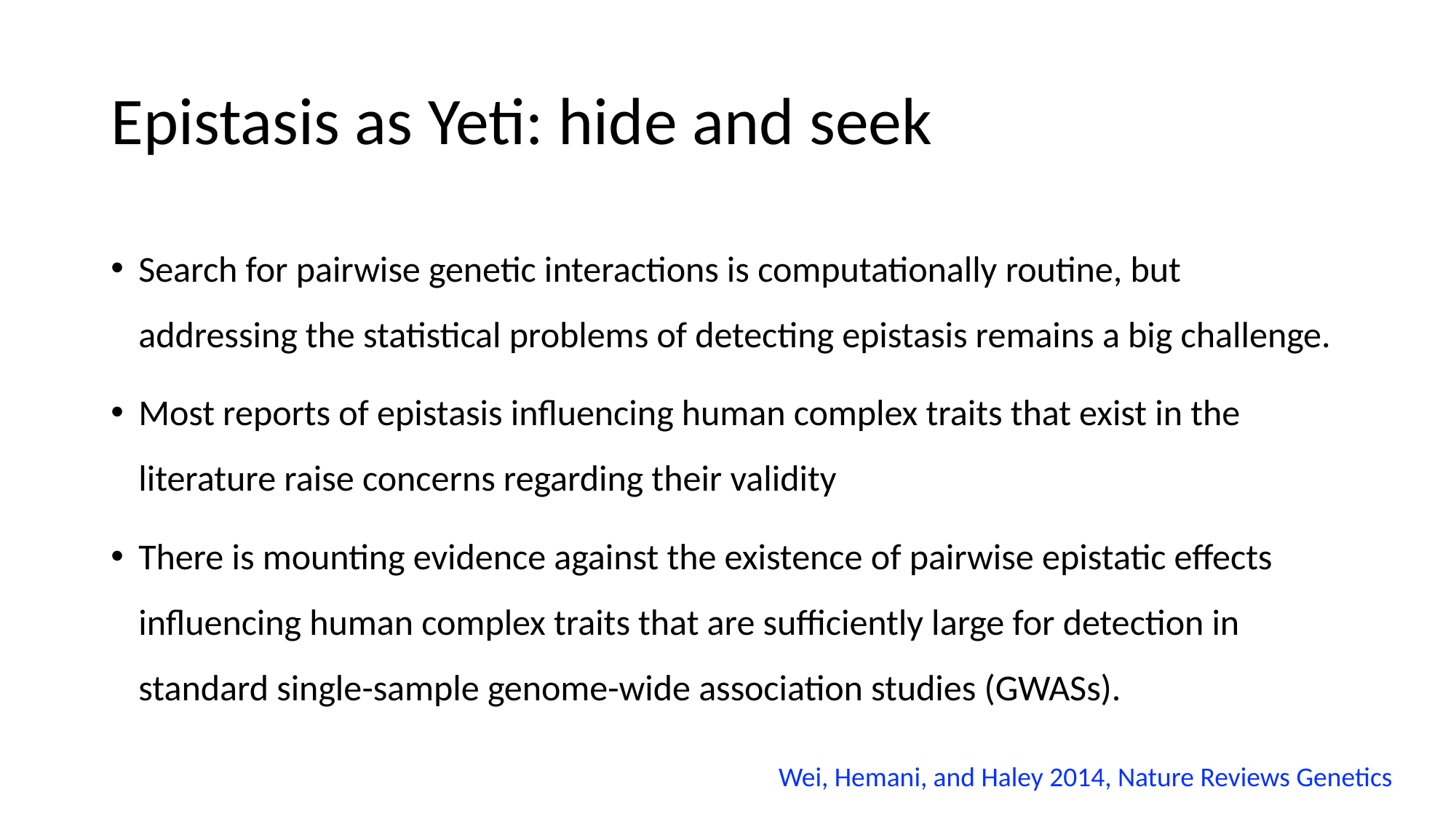

# Epistasis as Yeti: hide and seek
Search for pairwise genetic interactions is computationally routine, but addressing the statistical problems of detecting epistasis remains a big challenge.
Most reports of epistasis influencing human complex traits that exist in the literature raise concerns regarding their validity
There is mounting evidence against the existence of pairwise epistatic effects influencing human complex traits that are sufficiently large for detection in standard single-sample genome-wide association studies (GWASs).
Wei, Hemani, and Haley 2014, Nature Reviews Genetics